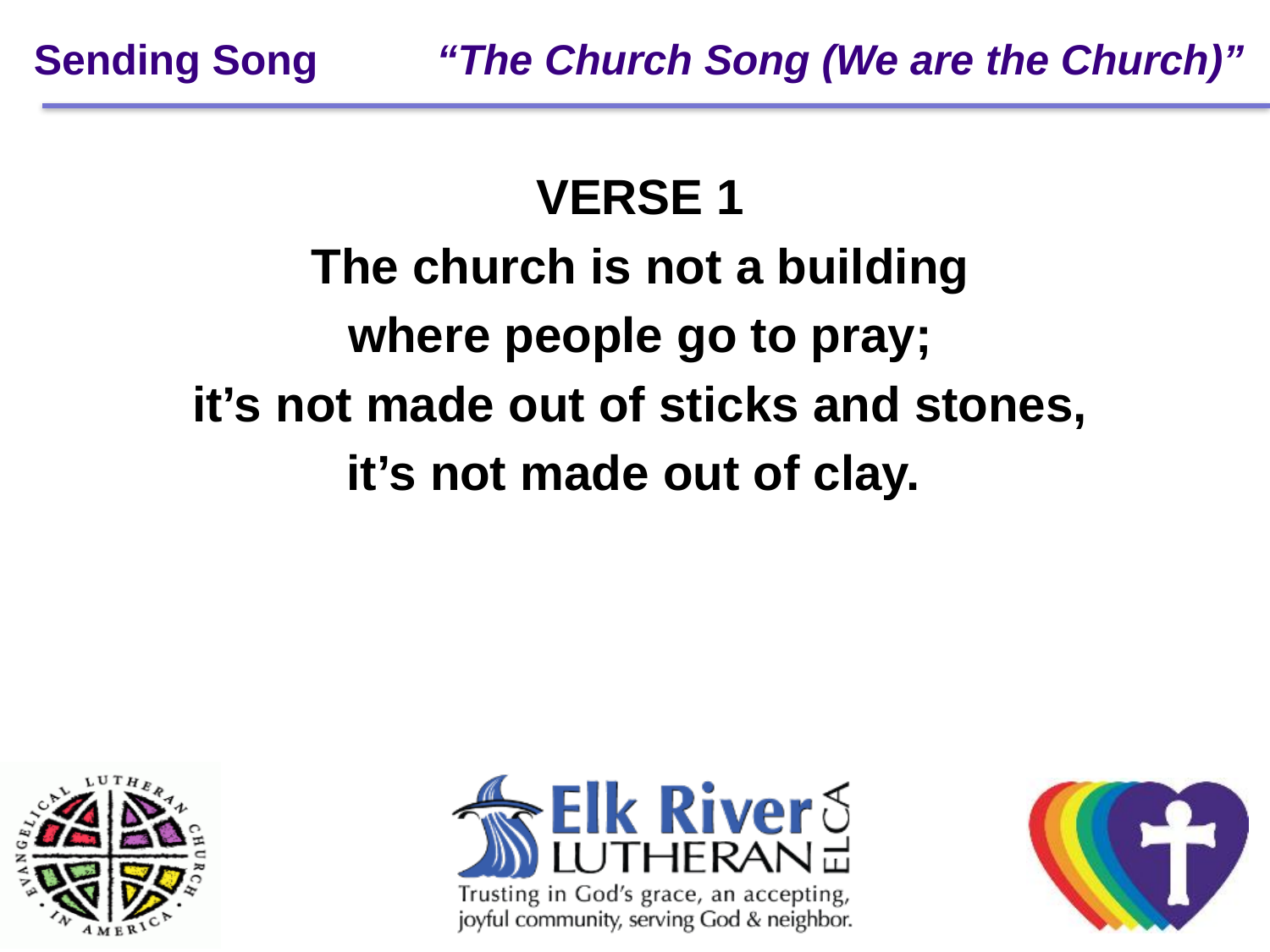

# Sending Song          “The Church Song (We are the Church)”
VERSE 1
The church is not a building
where people go to pray;
it’s not made out of sticks and stones,
it’s not made out of clay.